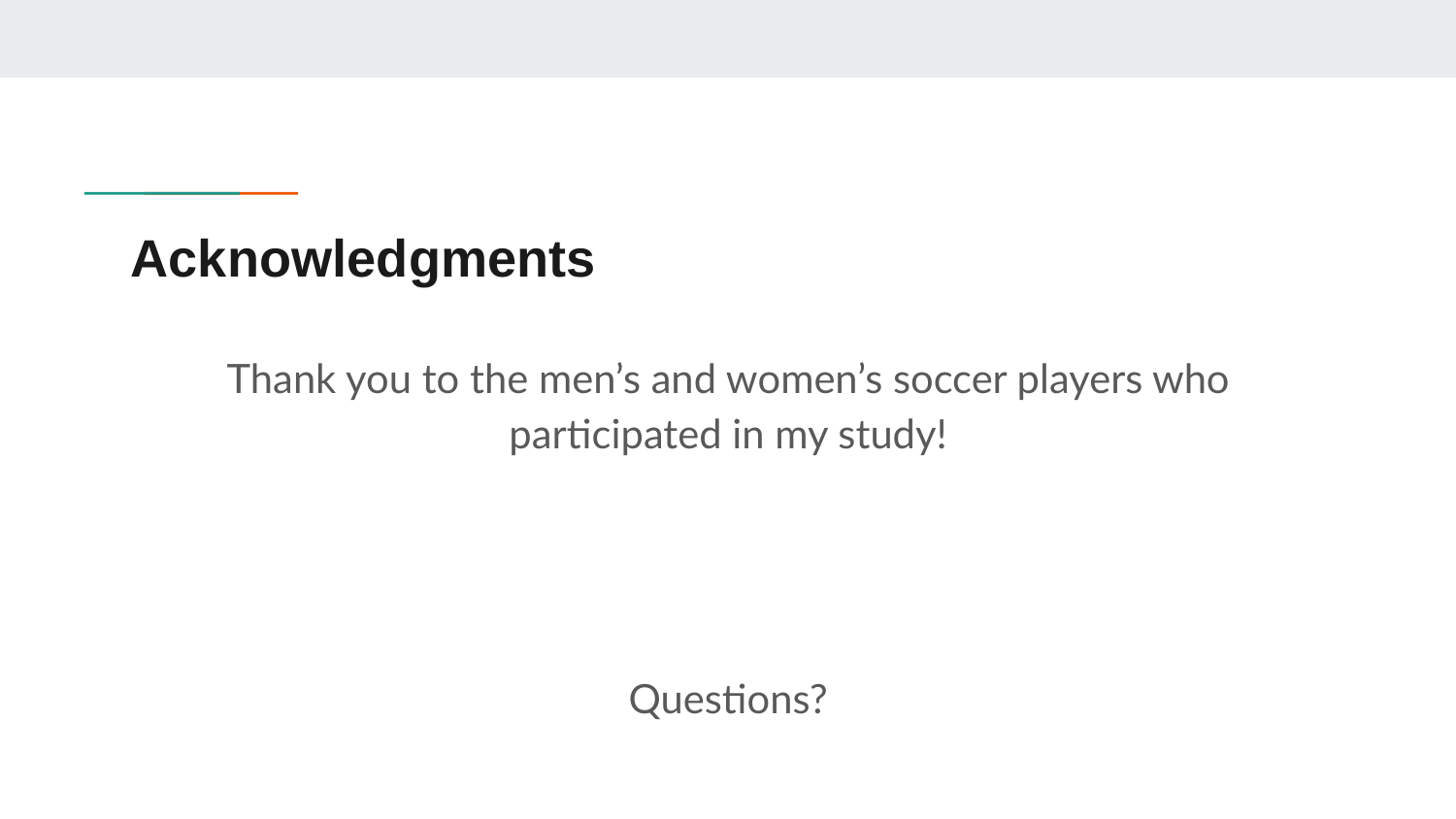

# Acknowledgments
Thank you to the men’s and women’s soccer players who participated in my study!

Questions?